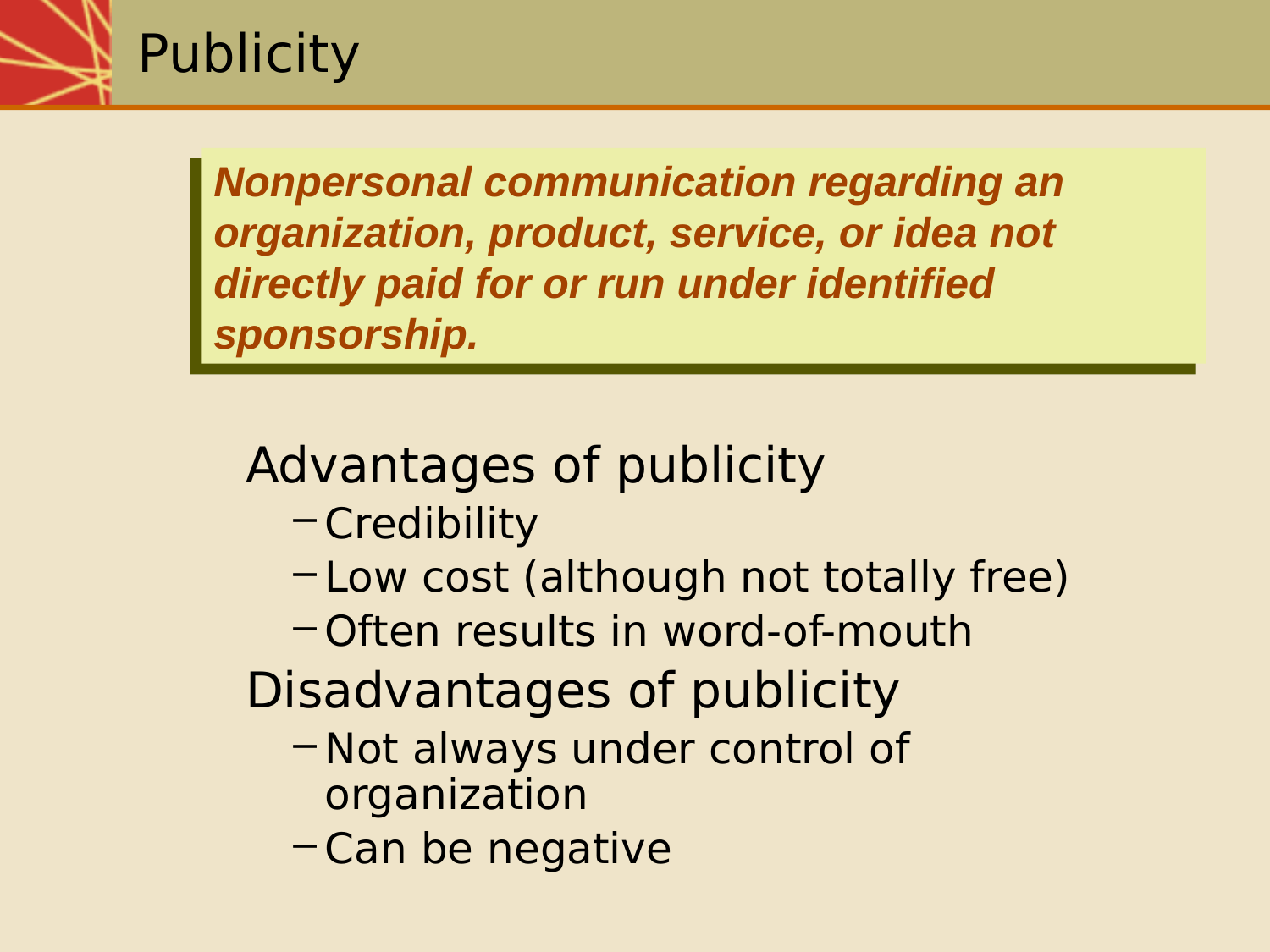

# Publicity
Nonpersonal communication regarding an organization, product, service, or idea not directly paid for or run under identified sponsorship.
Advantages of publicity
Credibility
Low cost (although not totally free)
Often results in word-of-mouth
Disadvantages of publicity
Not always under control of organization
Can be negative